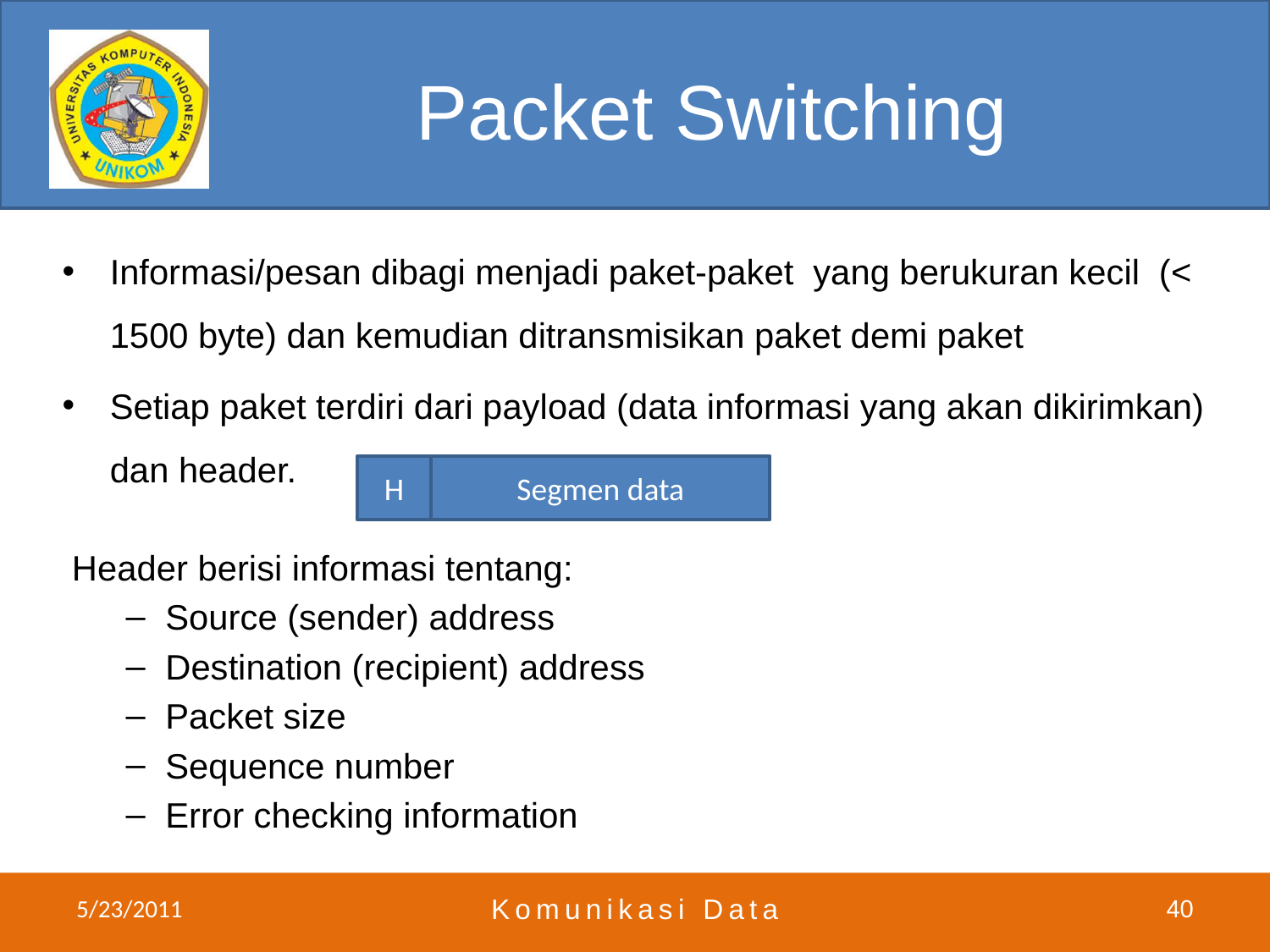

# Packet Switching
Informasi/pesan dibagi menjadi paket-paket  yang berukuran kecil  (< 1500 byte) dan kemudian ditransmisikan paket demi paket
Setiap paket terdiri dari payload (data informasi yang akan dikirimkan) dan header.

 Header berisi informasi tentang:
Source (sender) address
Destination (recipient) address
Packet size
Sequence number
Error checking information
H
Segmen data
5/23/2011
Komunikasi Data
40